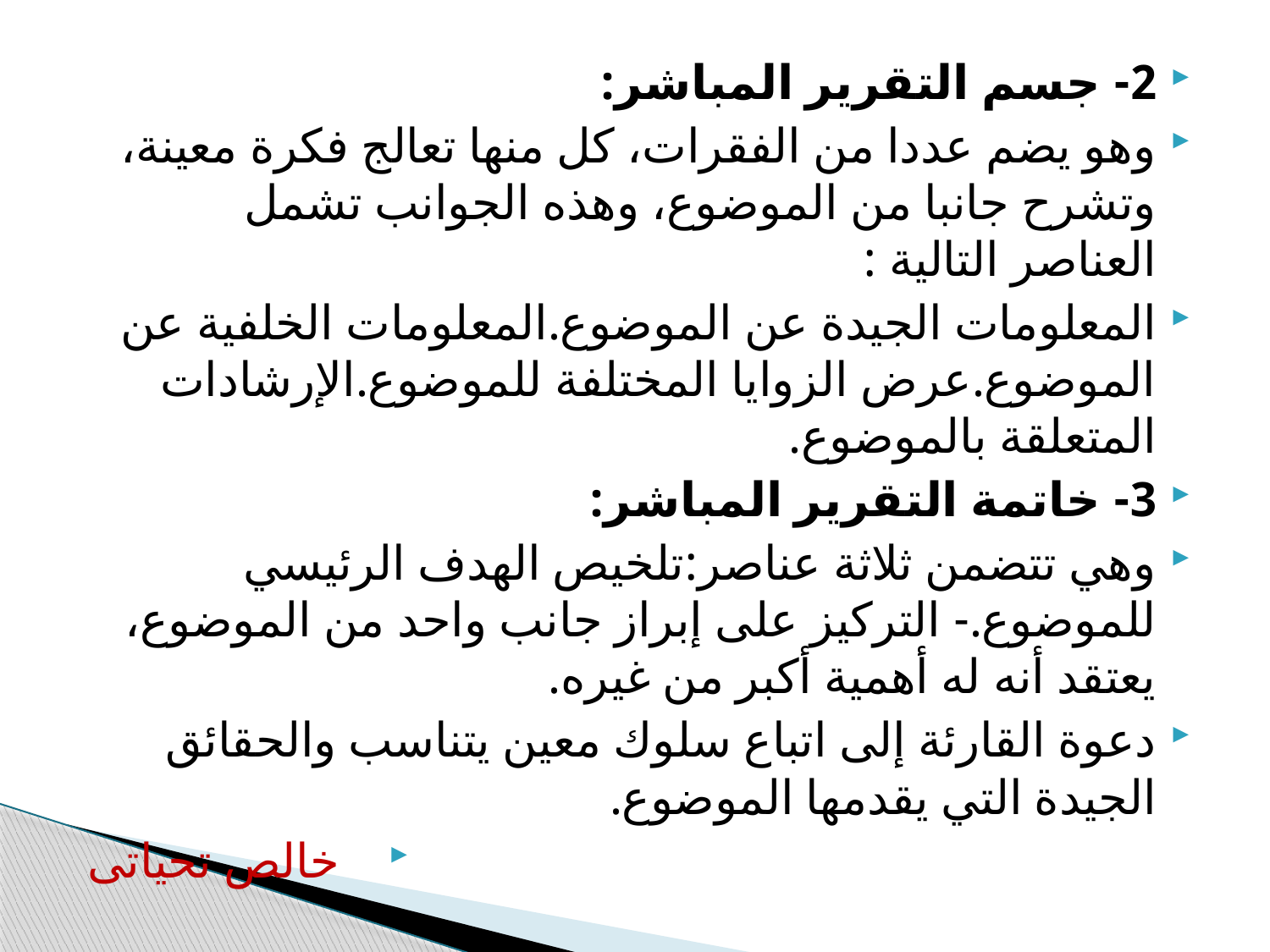

2- جسم التقرير المباشر:
	وهو يضم عددا من الفقرات، كل منها تعالج فكرة معينة، وتشرح جانبا من الموضوع، وهذه الجوانب تشمل العناصر التالية :
المعلومات الجيدة عن الموضوع.المعلومات الخلفية عن الموضوع.عرض الزوايا المختلفة للموضوع.الإرشادات المتعلقة بالموضوع.
3- خاتمة التقرير المباشر:
	وهي تتضمن ثلاثة عناصر:تلخيص الهدف الرئيسي للموضوع.- التركيز على إبراز جانب واحد من الموضوع، يعتقد أنه له أهمية أكبر من غيره.
دعوة القارئة إلى اتباع سلوك معين يتناسب والحقائق الجيدة التي يقدمها الموضوع.
خالص تحياتى